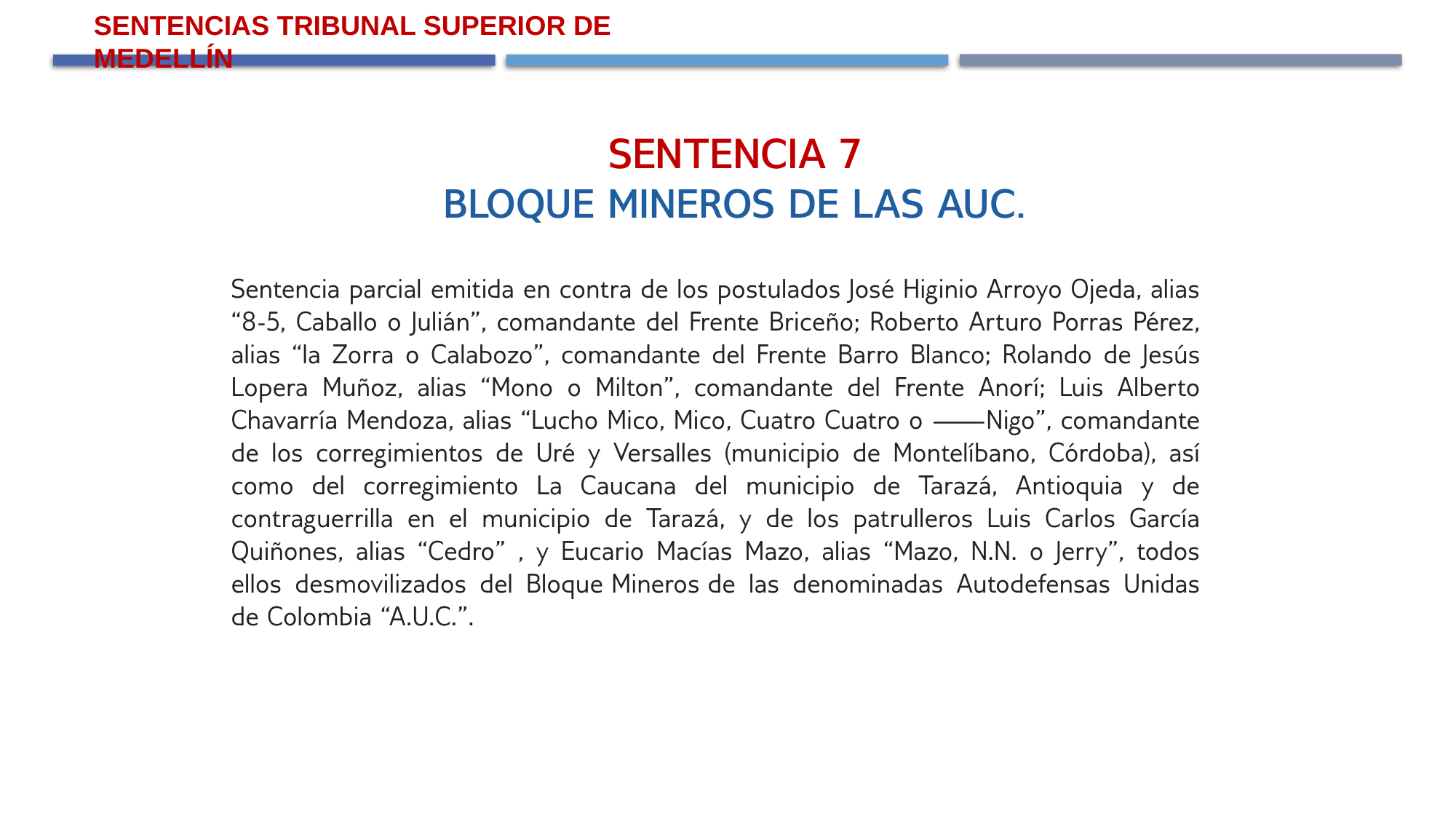

Sentencias Tribunal Superior de Medellín
Sentencia 7
Bloque Mineros de las AUC.
Sentencia parcial emitida en contra de los postulados José Higinio Arroyo Ojeda, alias “8-5, Caballo o Julián”, comandante del Frente Briceño; Roberto Arturo Porras Pérez, alias “la Zorra o Calabozo”, comandante del Frente Barro Blanco; Rolando de Jesús Lopera Muñoz, alias “Mono o Milton”, comandante del Frente Anorí; Luis Alberto Chavarría Mendoza, alias “Lucho Mico, Mico, Cuatro Cuatro o ―Nigo”, comandante de los corregimientos de Uré y Versalles (municipio de Montelíbano, Córdoba), así como del corregimiento La Caucana del municipio de Tarazá, Antioquia y de contraguerrilla en el municipio de Tarazá, y de los patrulleros Luis Carlos García Quiñones, alias “Cedro” , y Eucario Macías Mazo, alias “Mazo, N.N. o Jerry”, todos ellos desmovilizados del Bloque Mineros de las denominadas Autodefensas Unidas de Colombia “A.U.C.”.